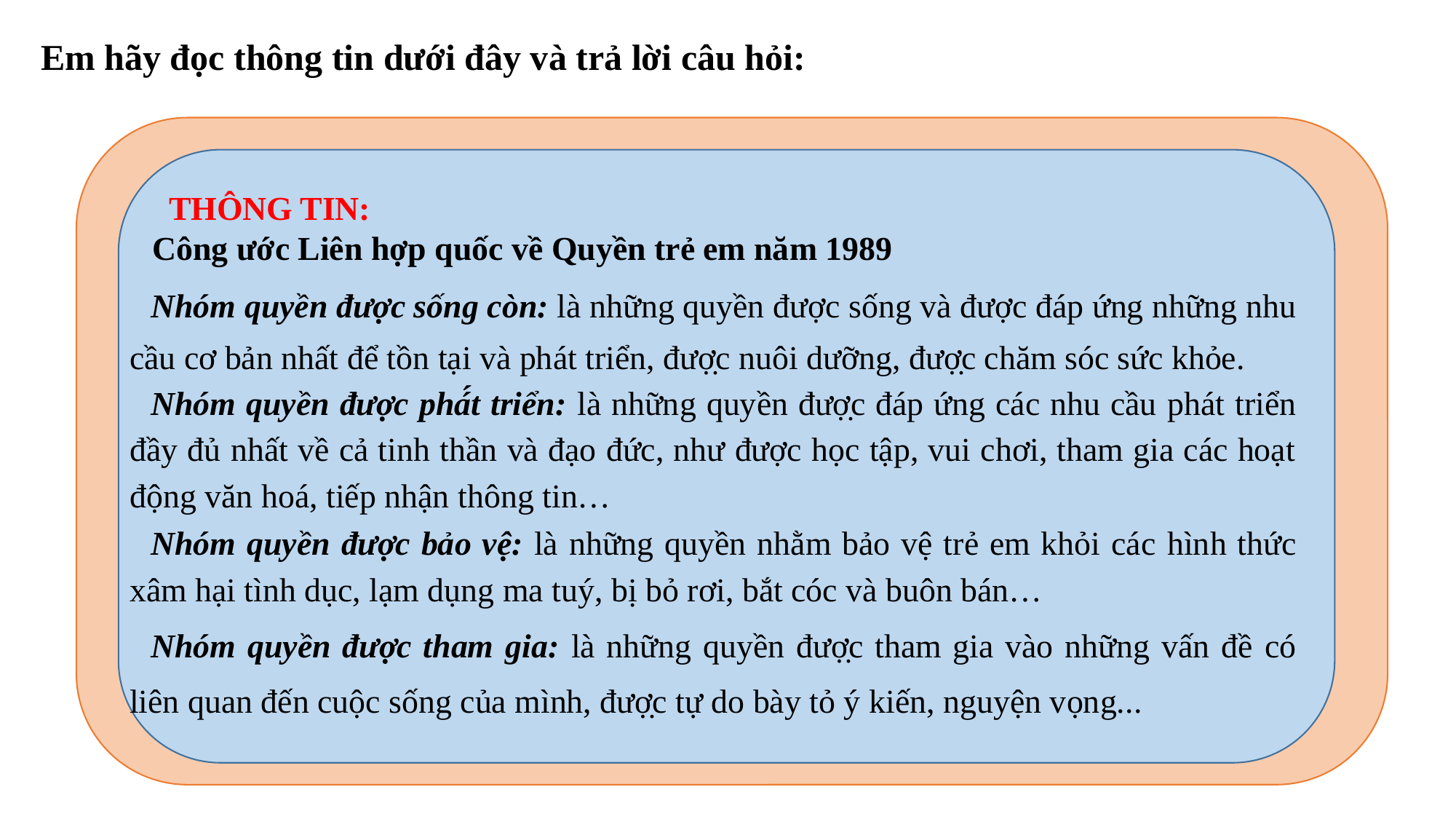

Em hãy đọc thông tin dưới đây và trả lời câu hỏi:

  THÔNG TIN:
Công ước Liên hợp quốc về Quyền trẻ em năm 1989

Nhóm quyền được sống còn: là những quyền được sống và được đáp ứng những nhu cầu cơ bản nhất để tồn tại và phát triển, đượ̣c nuôi dưỡng, đượ̣c chăm sóc sức khỏe.

Nhóm quyền được phá́t triển: là những quyền đượ̣c đáp ứng các nhu cầu phát triển đầy đủ nhất về cả tinh thần và đạo đức, như được học tập, vui chơi, tham gia các hoạt động văn hoá, tiếp nhận thông tin…

Nhóm quyền được bảo vệ: là những quyền nhằm bảo vệ trẻ em khỏi các hình thức xâm hại tình dục, lạm dụng ma tuý, bị bỏ rơi, bắt cóc và buôn bán…

Nhóm quyền được tham gia: là những quyền đượ̣c tham gia vào những vấn đề có liên quan đến cuộc sống của mình, đượ̣c tự do bày tỏ ý kiến, nguyện vọng...